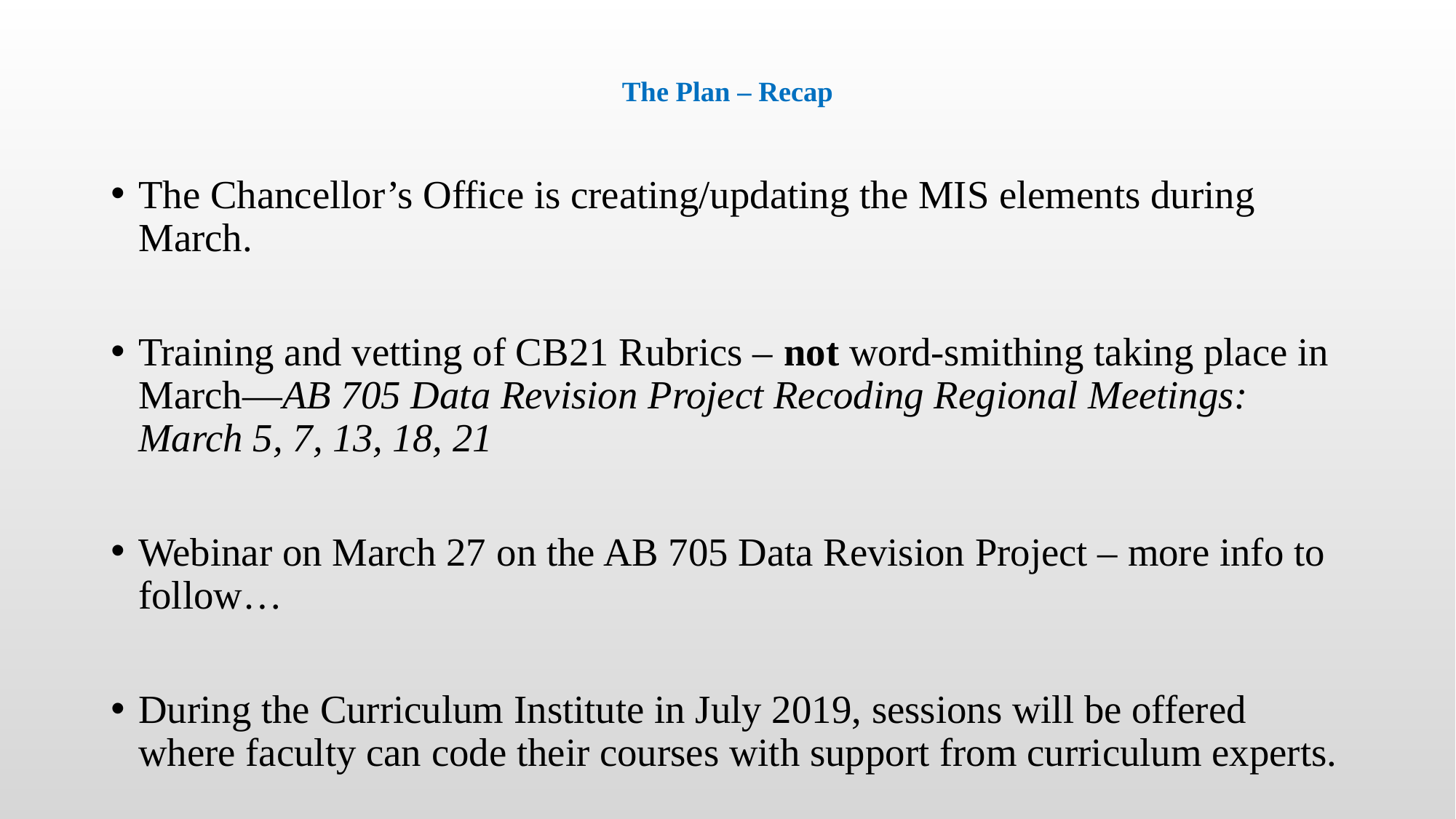

# The Plan – Recap
The Chancellor’s Office is creating/updating the MIS elements during March.

Training and vetting of CB21 Rubrics – not word-smithing taking place in March—AB 705 Data Revision Project Recoding Regional Meetings: March 5, 7, 13, 18, 21

Webinar on March 27 on the AB 705 Data Revision Project – more info to follow…

During the Curriculum Institute in July 2019, sessions will be offered where faculty can code their courses with support from curriculum experts.